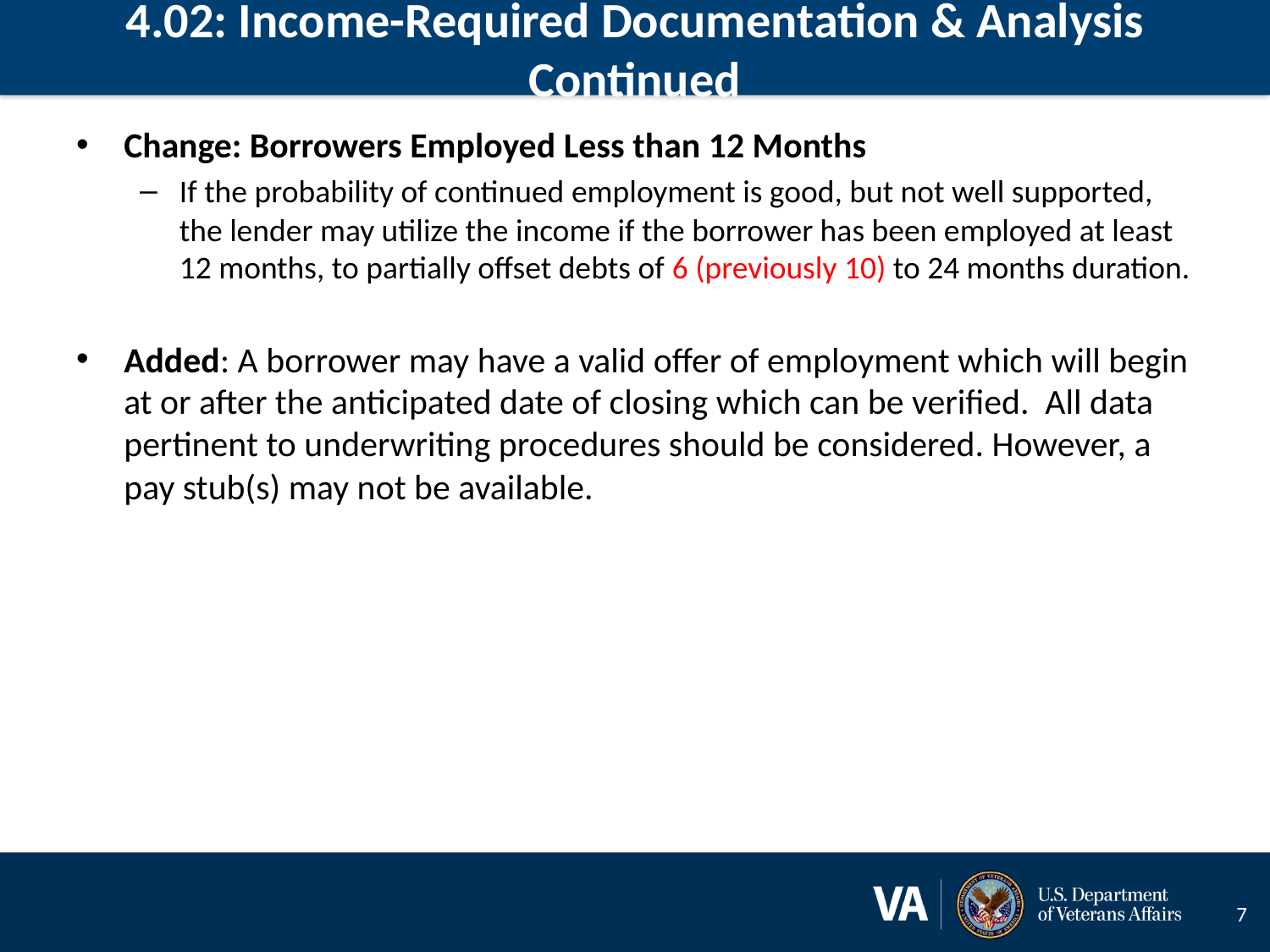

# 4.02: Income-Required Documentation & Analysis Continued
Change: Borrowers Employed Less than 12 Months
If the probability of continued employment is good, but not well supported, the lender may utilize the income if the borrower has been employed at least 12 months, to partially offset debts of 6 (previously 10) to 24 months duration.

Added: A borrower may have a valid offer of employment which will begin at or after the anticipated date of closing which can be verified.  All data pertinent to underwriting procedures should be considered. However, a pay stub(s) may not be available.

7